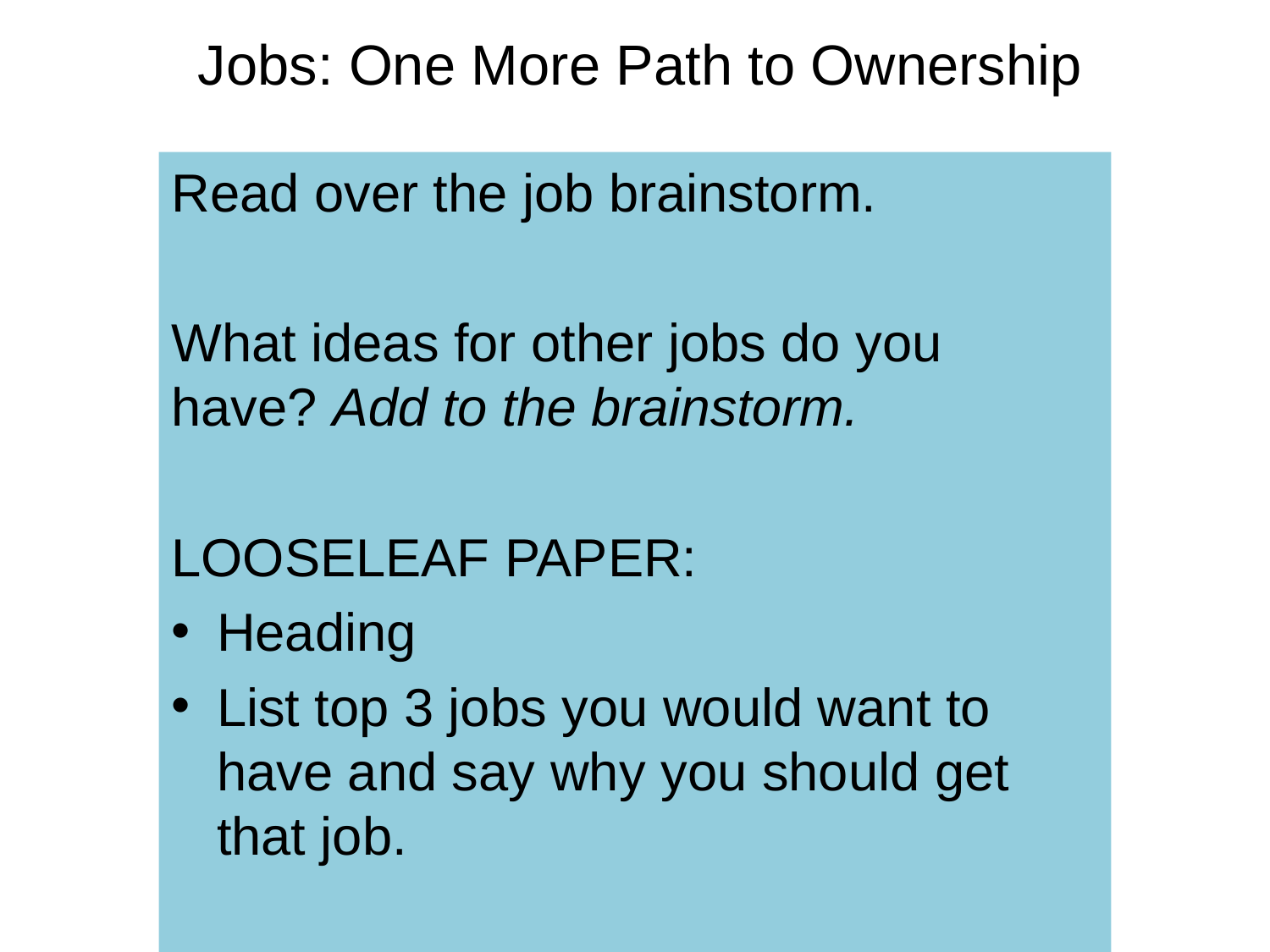

# Jobs: One More Path to Ownership
Read over the job brainstorm.

What ideas for other jobs do you have? Add to the brainstorm.

LOOSELEAF PAPER:
Heading
List top 3 jobs you would want to have and say why you should get that job.